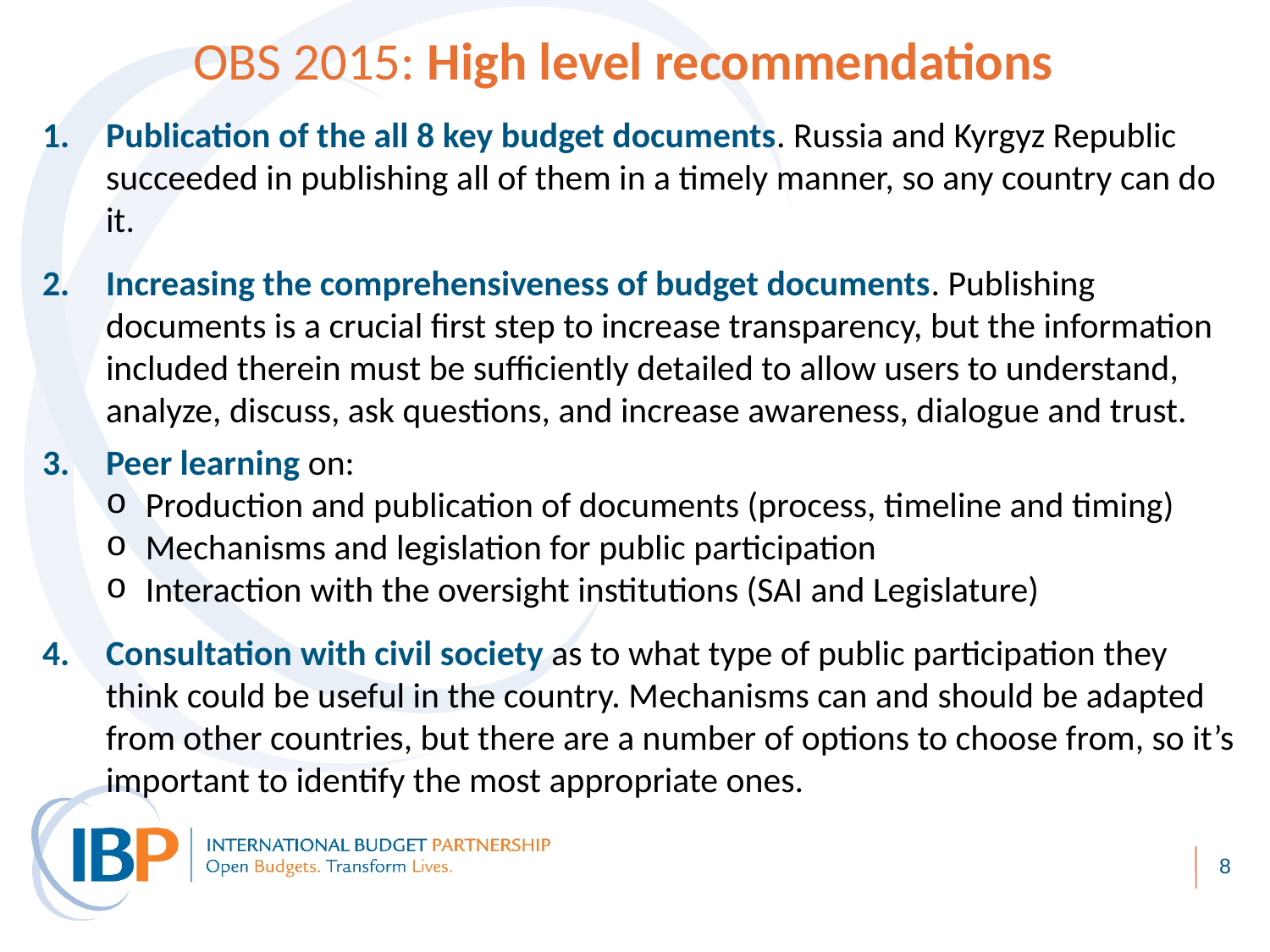

# OBS 2015: High level recommendations
Publication of the all 8 key budget documents. Russia and Kyrgyz Republic succeeded in publishing all of them in a timely manner, so any country can do it.
Increasing the comprehensiveness of budget documents. Publishing documents is a crucial first step to increase transparency, but the information included therein must be sufficiently detailed to allow users to understand, analyze, discuss, ask questions, and increase awareness, dialogue and trust.
Peer learning on:
Production and publication of documents (process, timeline and timing)
Mechanisms and legislation for public participation
Interaction with the oversight institutions (SAI and Legislature)
Consultation with civil society as to what type of public participation they think could be useful in the country. Mechanisms can and should be adapted from other countries, but there are a number of options to choose from, so it’s important to identify the most appropriate ones.
8